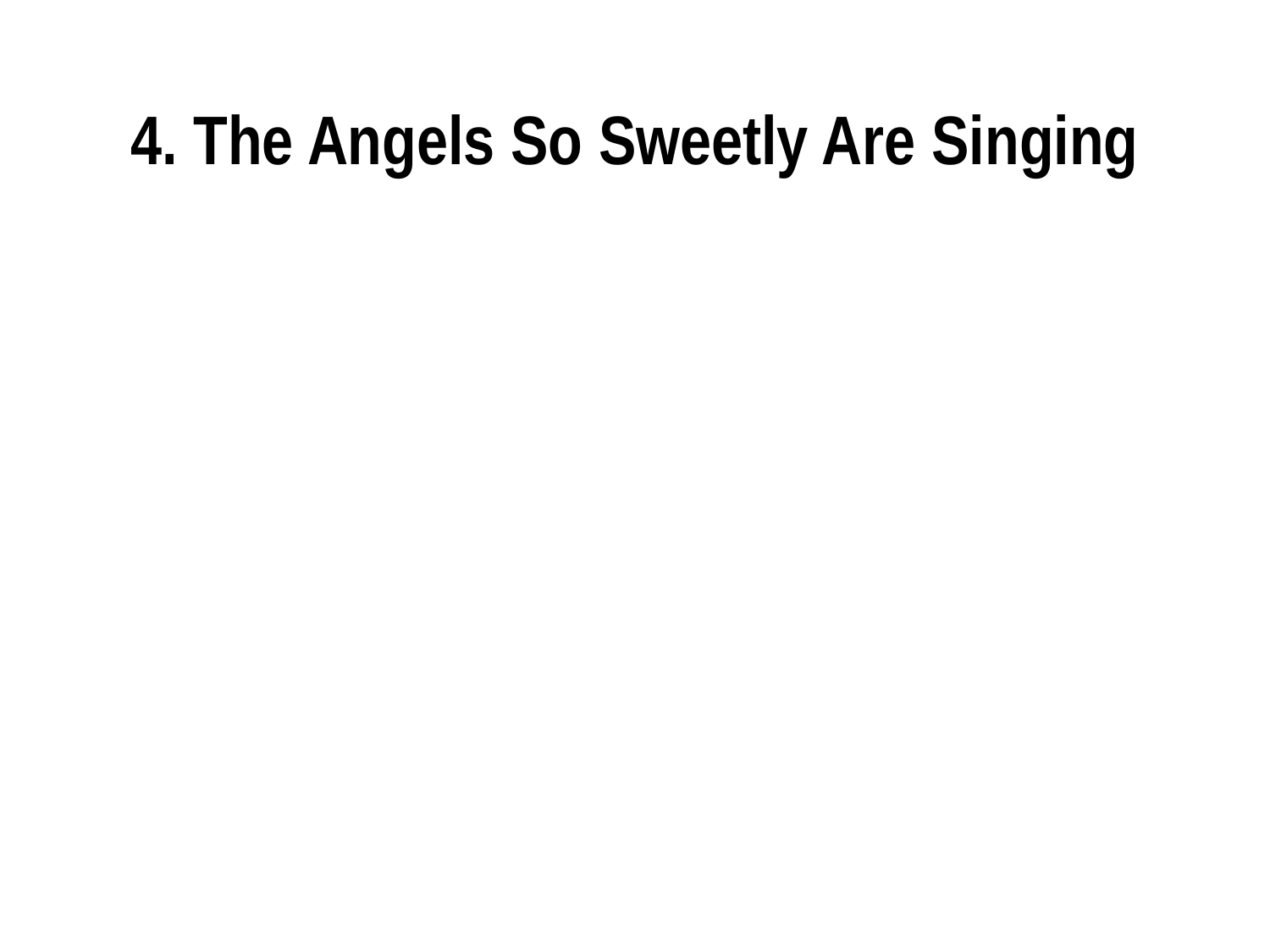

# 4. The Angels So Sweetly Are Singing